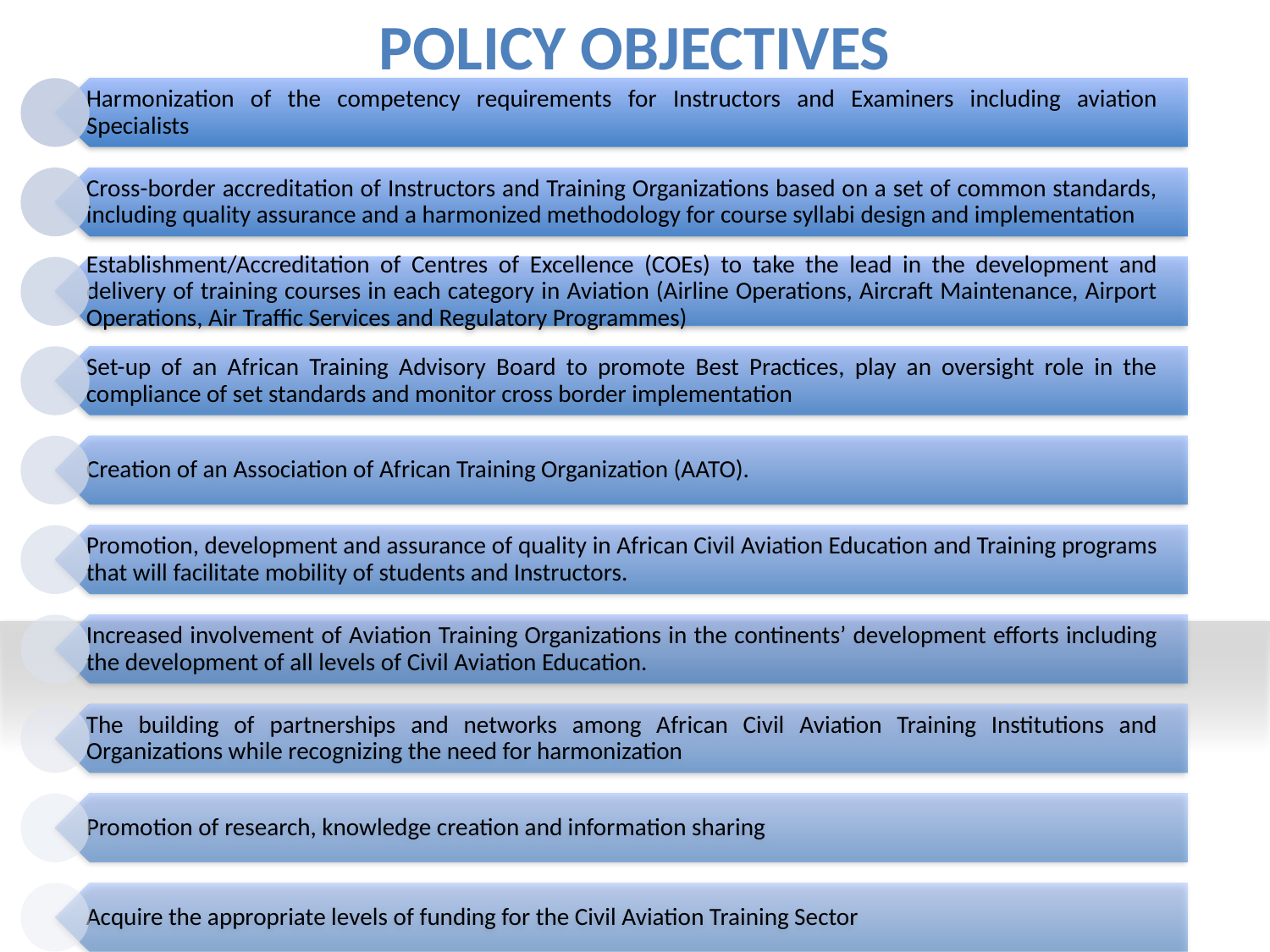

# POLICY OBJECTIVES
Harmonization of the competency requirements for Instructors and Examiners including aviation Specialists
Cross-border accreditation of Instructors and Training Organizations based on a set of common standards, including quality assurance and a harmonized methodology for course syllabi design and implementation
Establishment/Accreditation of Centres of Excellence (COEs) to take the lead in the development and delivery of training courses in each category in Aviation (Airline Operations, Aircraft Maintenance, Airport Operations, Air Traffic Services and Regulatory Programmes)
Set-up of an African Training Advisory Board to promote Best Practices, play an oversight role in the compliance of set standards and monitor cross border implementation
Creation of an Association of African Training Organization (AATO).
Promotion, development and assurance of quality in African Civil Aviation Education and Training programs that will facilitate mobility of students and Instructors.
Increased involvement of Aviation Training Organizations in the continents’ development efforts including the development of all levels of Civil Aviation Education.
The building of partnerships and networks among African Civil Aviation Training Institutions and Organizations while recognizing the need for harmonization
Promotion of research, knowledge creation and information sharing
Acquire the appropriate levels of funding for the Civil Aviation Training Sector